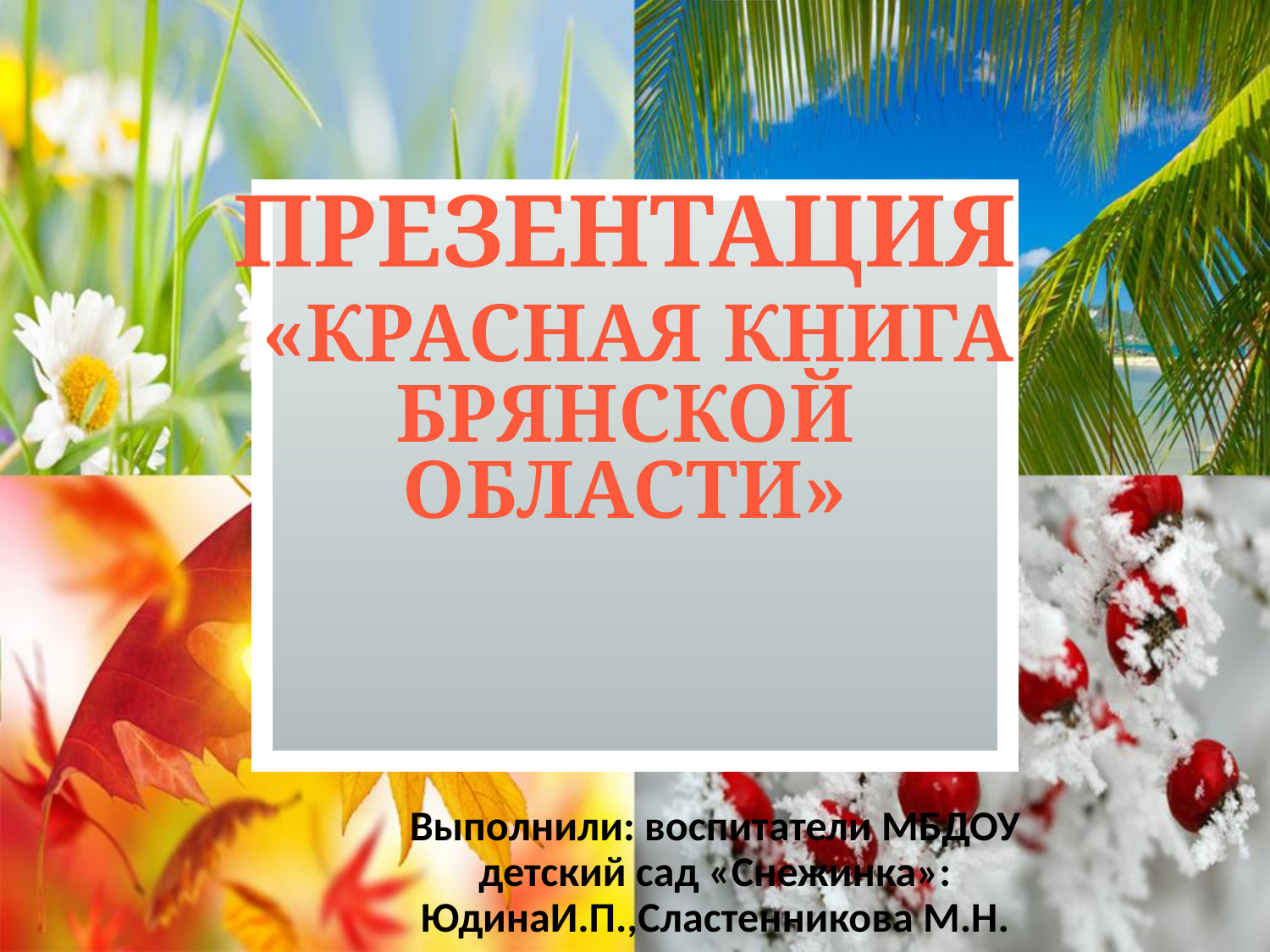

# Презентация «Красная книга Брянской области»

Выполнили: воспитатели МБДОУ детский сад «Снежинка»: ЮдинаИ.П.,Сластенникова М.Н.